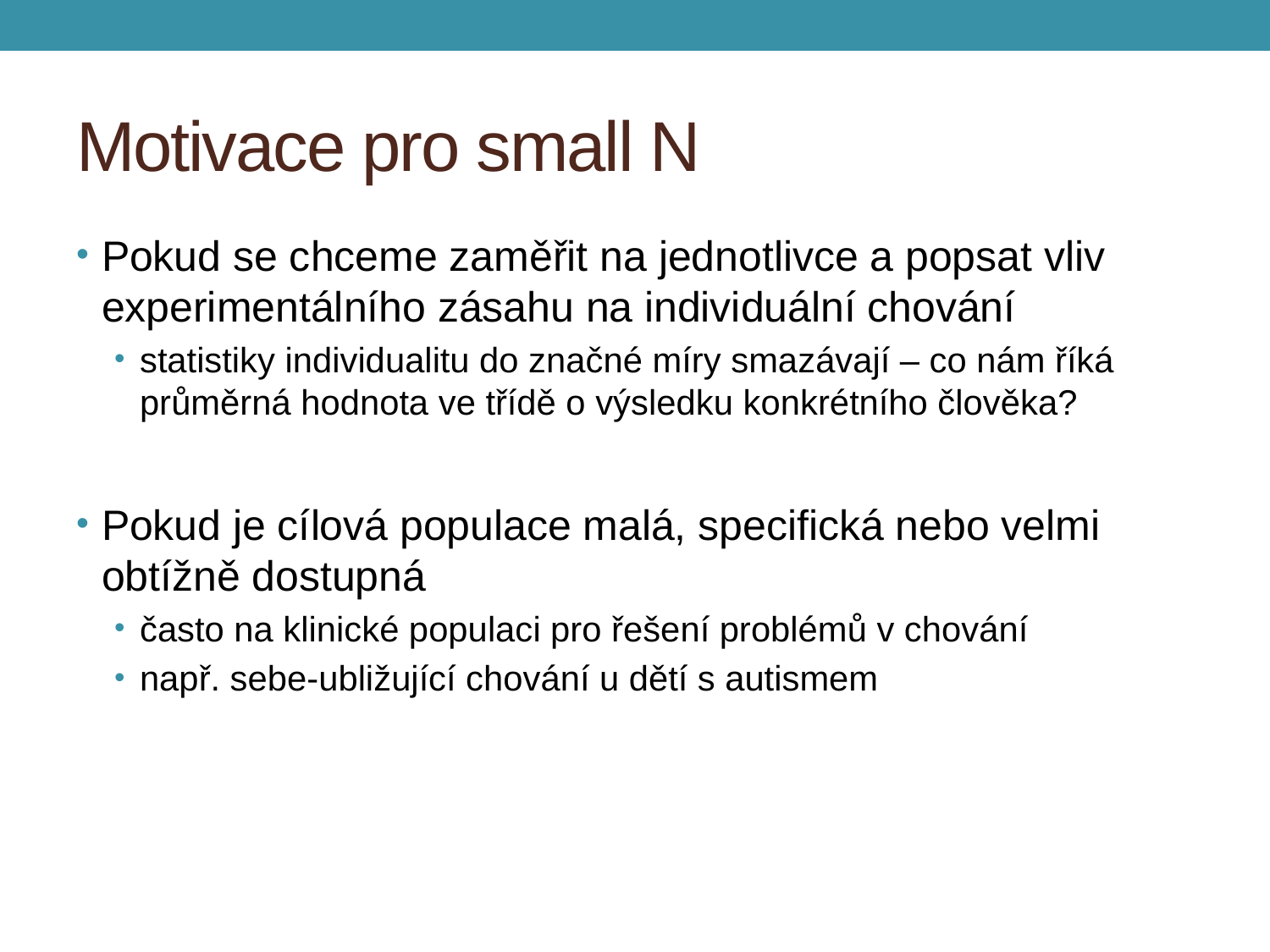

# Motivace pro small N
Pokud se chceme zaměřit na jednotlivce a popsat vliv experimentálního zásahu na individuální chování
statistiky individualitu do značné míry smazávají – co nám říká průměrná hodnota ve třídě o výsledku konkrétního člověka?

Pokud je cílová populace malá, specifická nebo velmi obtížně dostupná
často na klinické populaci pro řešení problémů v chování
např. sebe-ubližující chování u dětí s autismem